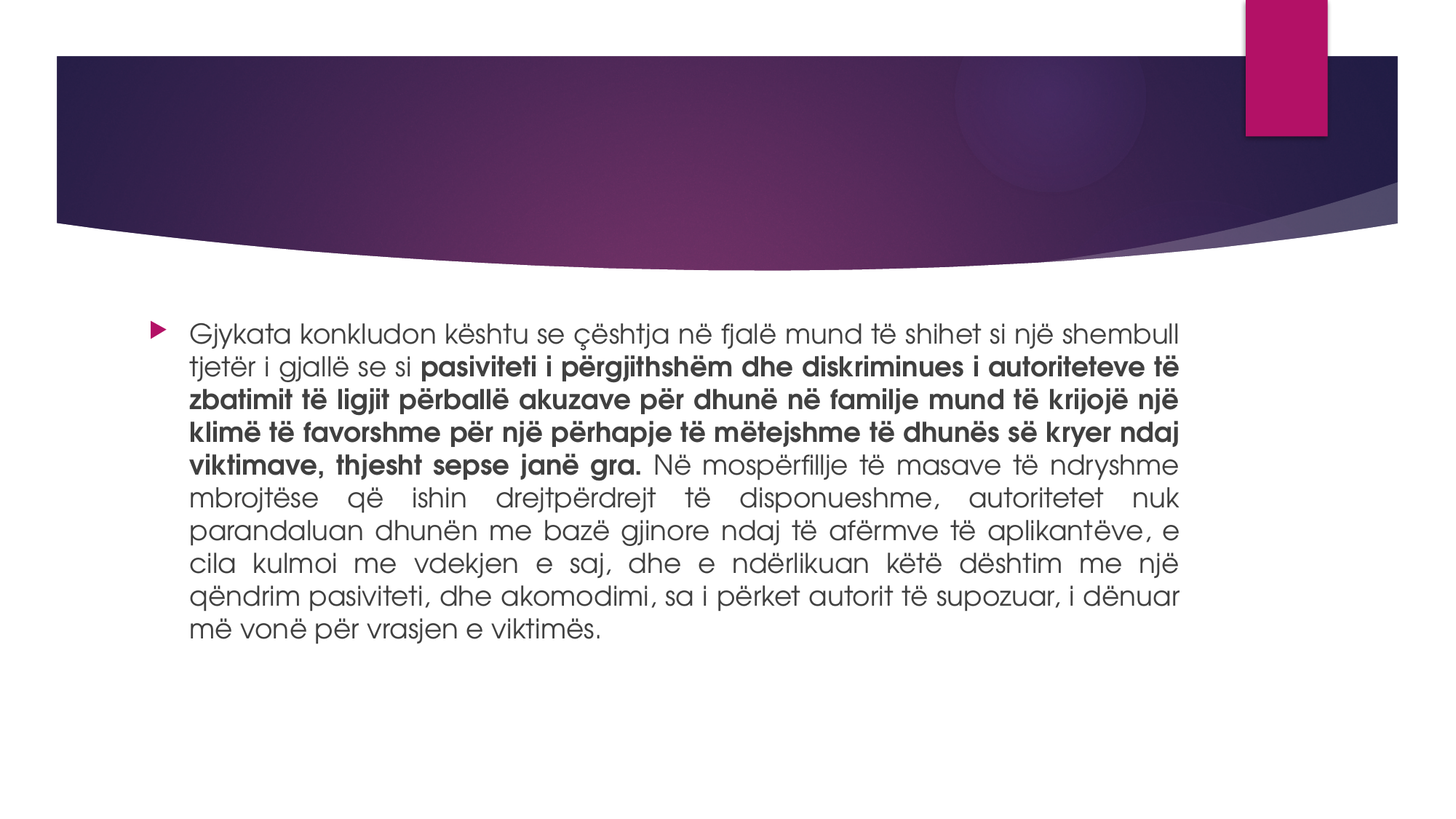

#
Gjykata konkludon kështu se çështja në fjalë mund të shihet si një shembull tjetër i gjallë se si pasiviteti i përgjithshëm dhe diskriminues i autoriteteve të zbatimit të ligjit përballë akuzave për dhunë në familje mund të krijojë një klimë të favorshme për një përhapje të mëtejshme të dhunës së kryer ndaj viktimave, thjesht sepse janë gra. Në mospërfillje të masave të ndryshme mbrojtëse që ishin drejtpërdrejt të disponueshme, autoritetet nuk parandaluan dhunën me bazë gjinore ndaj të afërmve të aplikantëve, e cila kulmoi me vdekjen e saj, dhe e ndërlikuan këtë dështim me një qëndrim pasiviteti, dhe akomodimi, sa i përket autorit të supozuar, i dënuar më vonë për vrasjen e viktimës.